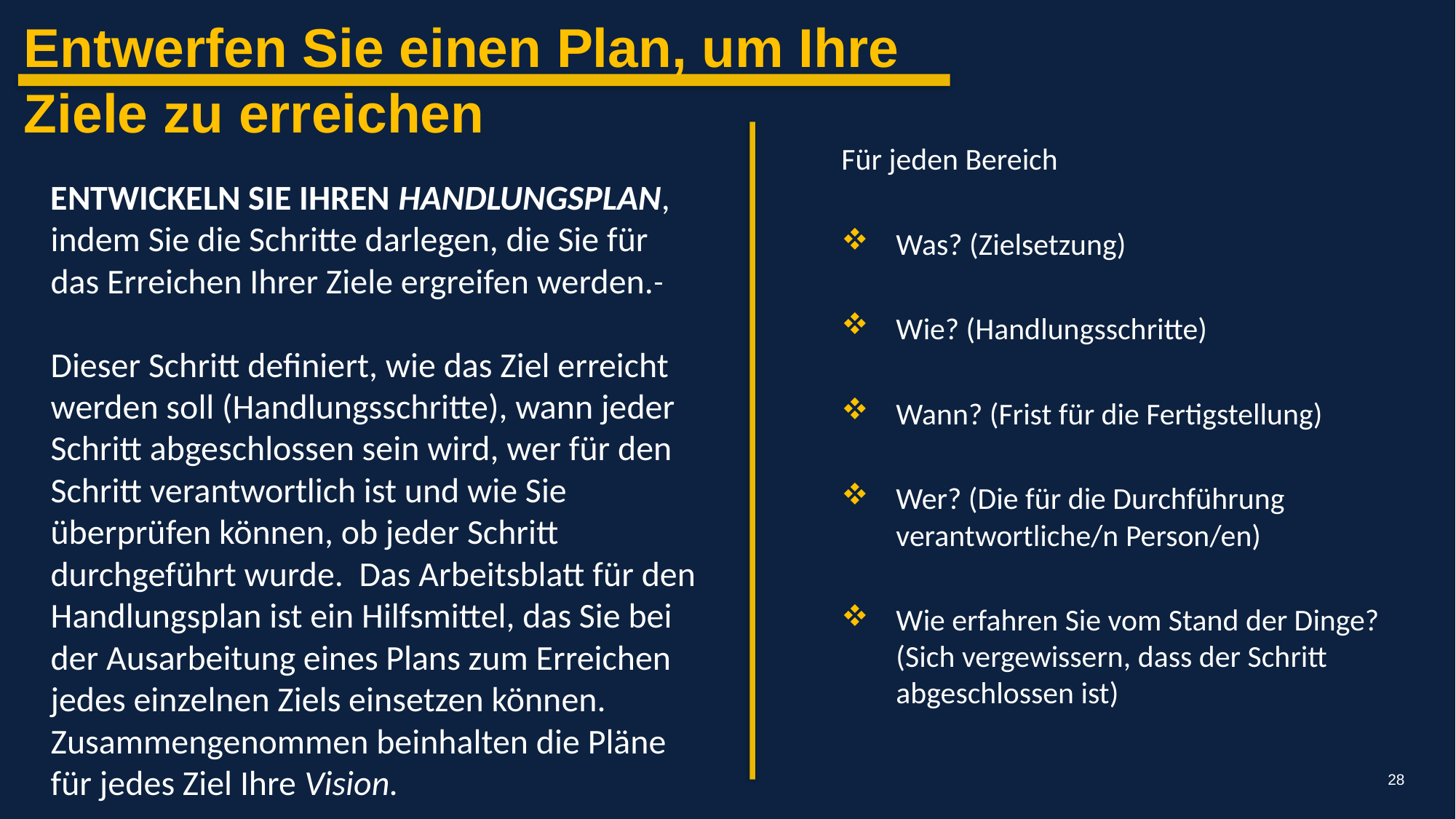

Entwerfen Sie einen Plan, um Ihre Ziele zu erreichen

Für jeden Bereich

Was? (Zielsetzung)

Wie? (Handlungsschritte)

Wann? (Frist für die Fertigstellung)

Wer? (Die für die Durchführung verantwortliche/n Person/en)

Wie erfahren Sie vom Stand der Dinge? (Sich vergewissern, dass der Schritt abgeschlossen ist)

ENTWICKELN SIE IHREN HANDLUNGSPLAN, indem Sie die Schritte darlegen, die Sie für das Erreichen Ihrer Ziele ergreifen werden.

Dieser Schritt definiert, wie das Ziel erreicht werden soll (Handlungsschritte), wann jeder Schritt abgeschlossen sein wird, wer für den Schritt verantwortlich ist und wie Sie überprüfen können, ob jeder Schritt durchgeführt wurde.  Das Arbeitsblatt für den Handlungsplan ist ein Hilfsmittel, das Sie bei der Ausarbeitung eines Plans zum Erreichen jedes einzelnen Ziels einsetzen können. Zusammengenommen beinhalten die Pläne für jedes Ziel Ihre Vision.

28